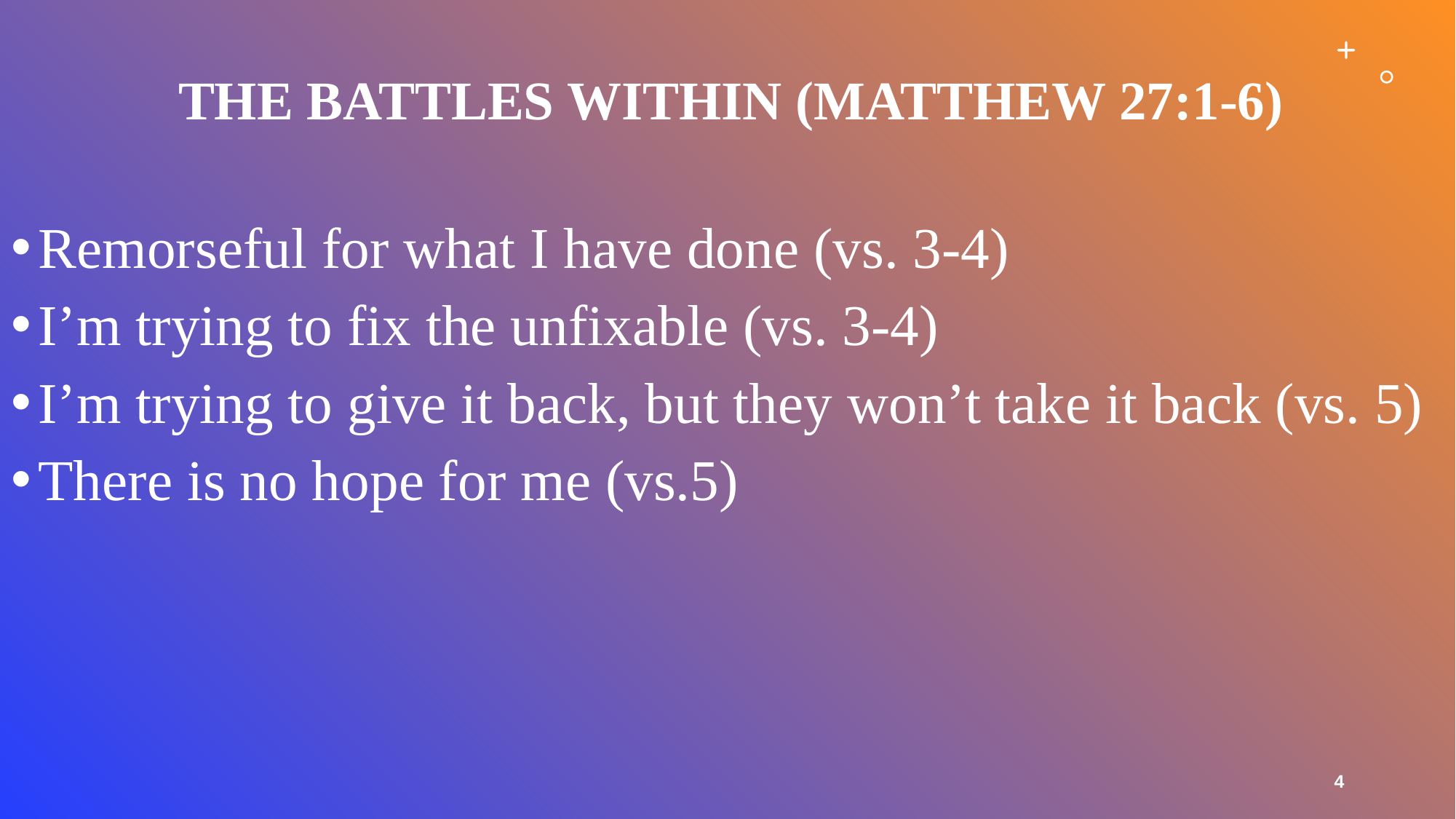

# The Battles within (Matthew 27:1-6)
Remorseful for what I have done (vs. 3-4)
I’m trying to fix the unfixable (vs. 3-4)
I’m trying to give it back, but they won’t take it back (vs. 5)
There is no hope for me (vs.5)
4